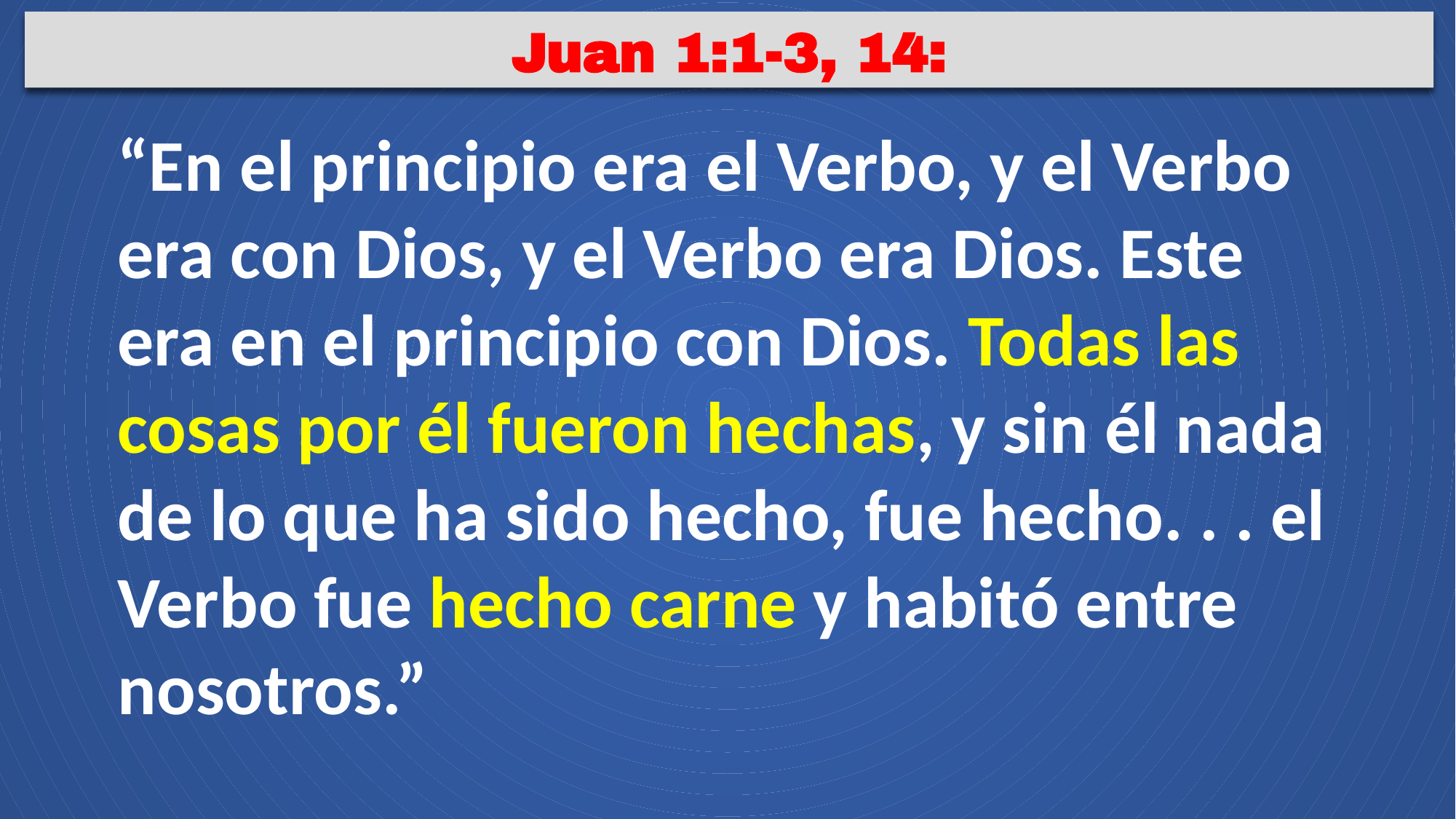

Juan 1:1-3, 14:
“En el principio era el Verbo, y el Verbo era con Dios, y el Verbo era Dios. Este era en el principio con Dios. Todas las cosas por él fueron hechas, y sin él nada de lo que ha sido hecho, fue hecho. . . el Verbo fue hecho carne y habitó entre nosotros.”